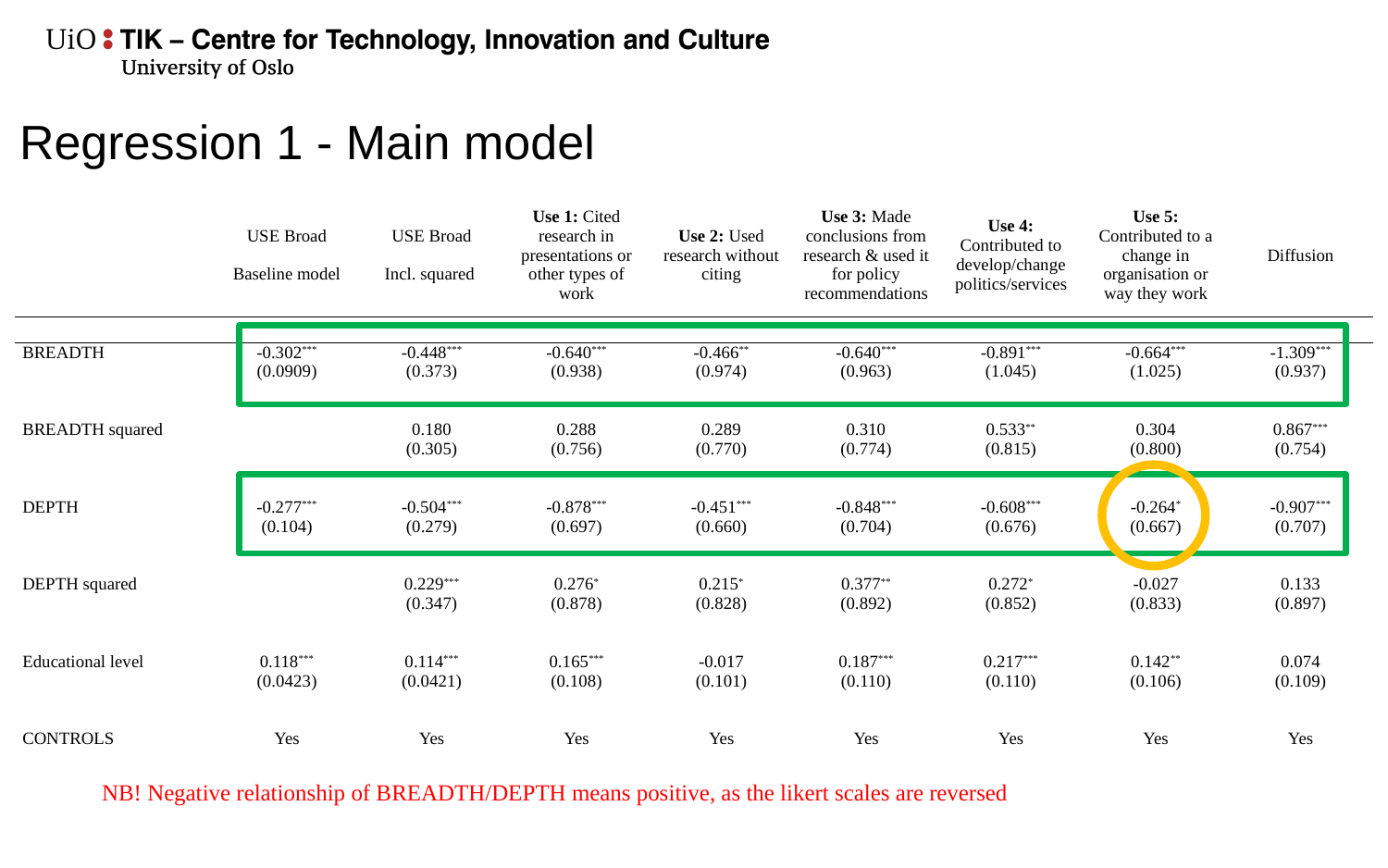

# Regression 1 - Main model
|  | USE Broad Baseline model | USE Broad   Incl. squared | Use 1: Cited research in presentations or other types of work | Use 2: Used research without citing | Use 3: Made conclusions from research & used it for policy recommendations | Use 4: Contributed to develop/change politics/services | Use 5: Contributed to a change in organisation or way they work | Diffusion |
| --- | --- | --- | --- | --- | --- | --- | --- | --- |
|  |  |  |  |  |  |  |  |  |
| BREADTH | -0.302\*\*\* (0.0909) | -0.448\*\*\* (0.373) | -0.640\*\*\* (0.938) | -0.466\*\* (0.974) | -0.640\*\*\* (0.963) | -0.891\*\*\* (1.045) | -0.664\*\*\* (1.025) | -1.309\*\*\* (0.937) |
| BREADTH squared |  | 0.180 (0.305) | 0.288 (0.756) | 0.289 (0.770) | 0.310 (0.774) | 0.533\*\* (0.815) | 0.304 (0.800) | 0.867\*\*\* (0.754) |
| DEPTH | -0.277\*\*\* (0.104) | -0.504\*\*\* (0.279) | -0.878\*\*\* (0.697) | -0.451\*\*\* (0.660) | -0.848\*\*\* (0.704) | -0.608\*\*\* (0.676) | -0.264\* (0.667) | -0.907\*\*\* (0.707) |
| DEPTH squared |  | 0.229\*\*\* (0.347) | 0.276\* (0.878) | 0.215\* (0.828) | 0.377\*\* (0.892) | 0.272\* (0.852) | -0.027 (0.833) | 0.133 (0.897) |
| Educational level | 0.118\*\*\* (0.0423) | 0.114\*\*\* (0.0421) | 0.165\*\*\* (0.108) | -0.017 (0.101) | 0.187\*\*\* (0.110) | 0.217\*\*\* (0.110) | 0.142\*\* (0.106) | 0.074 (0.109) |
|  |  |  |  |  |  |  |  |  |
| CONTROLS | Yes | Yes | Yes | Yes | Yes | Yes | Yes | Yes |

NB! Negative relationship of BREADTH/DEPTH means positive, as the likert scales are reversed